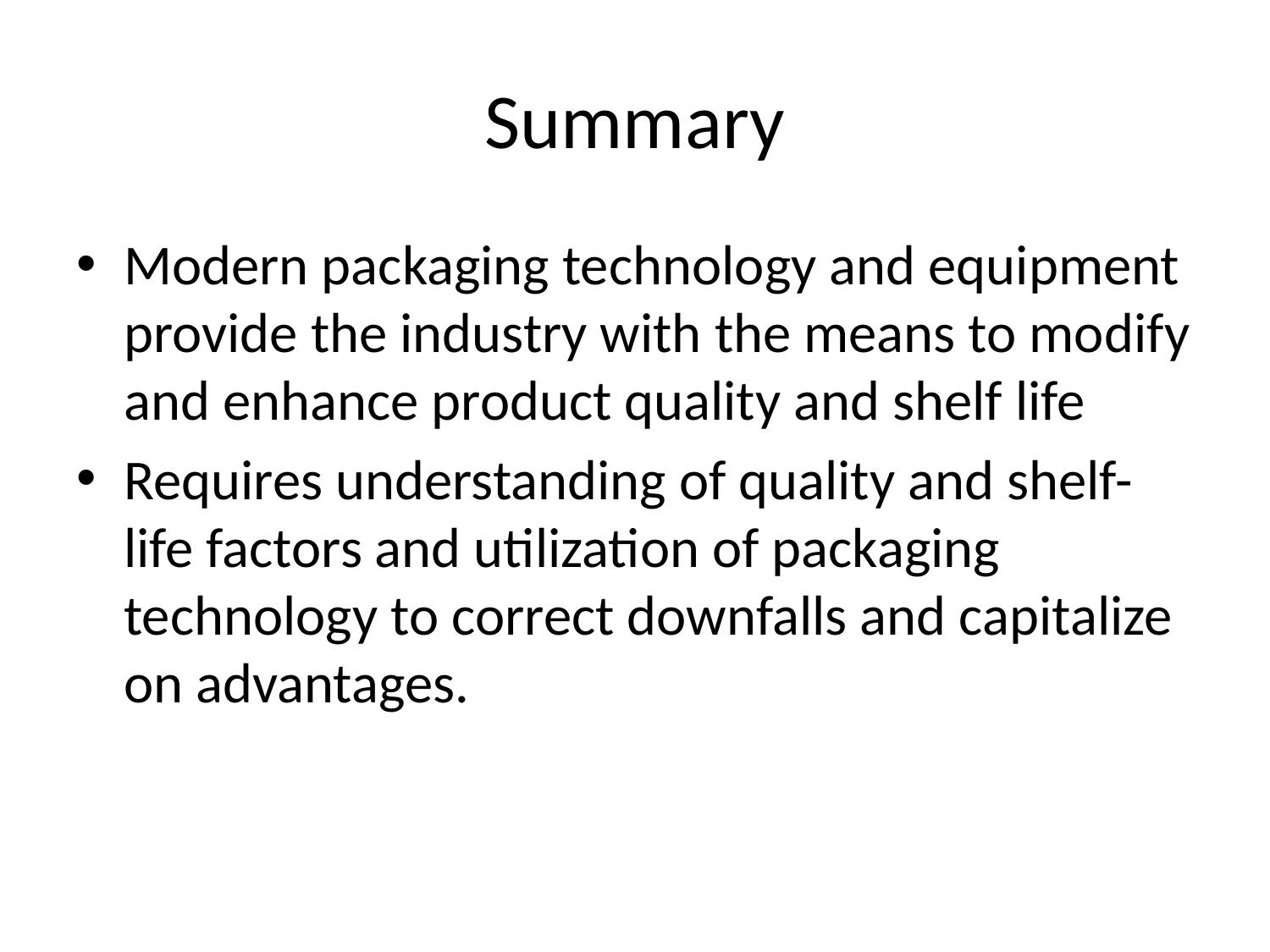

# Summary
Modern packaging technology and equipment provide the industry with the means to modify and enhance product quality and shelf life
Requires understanding of quality and shelf-life factors and utilization of packaging technology to correct downfalls and capitalize on advantages.